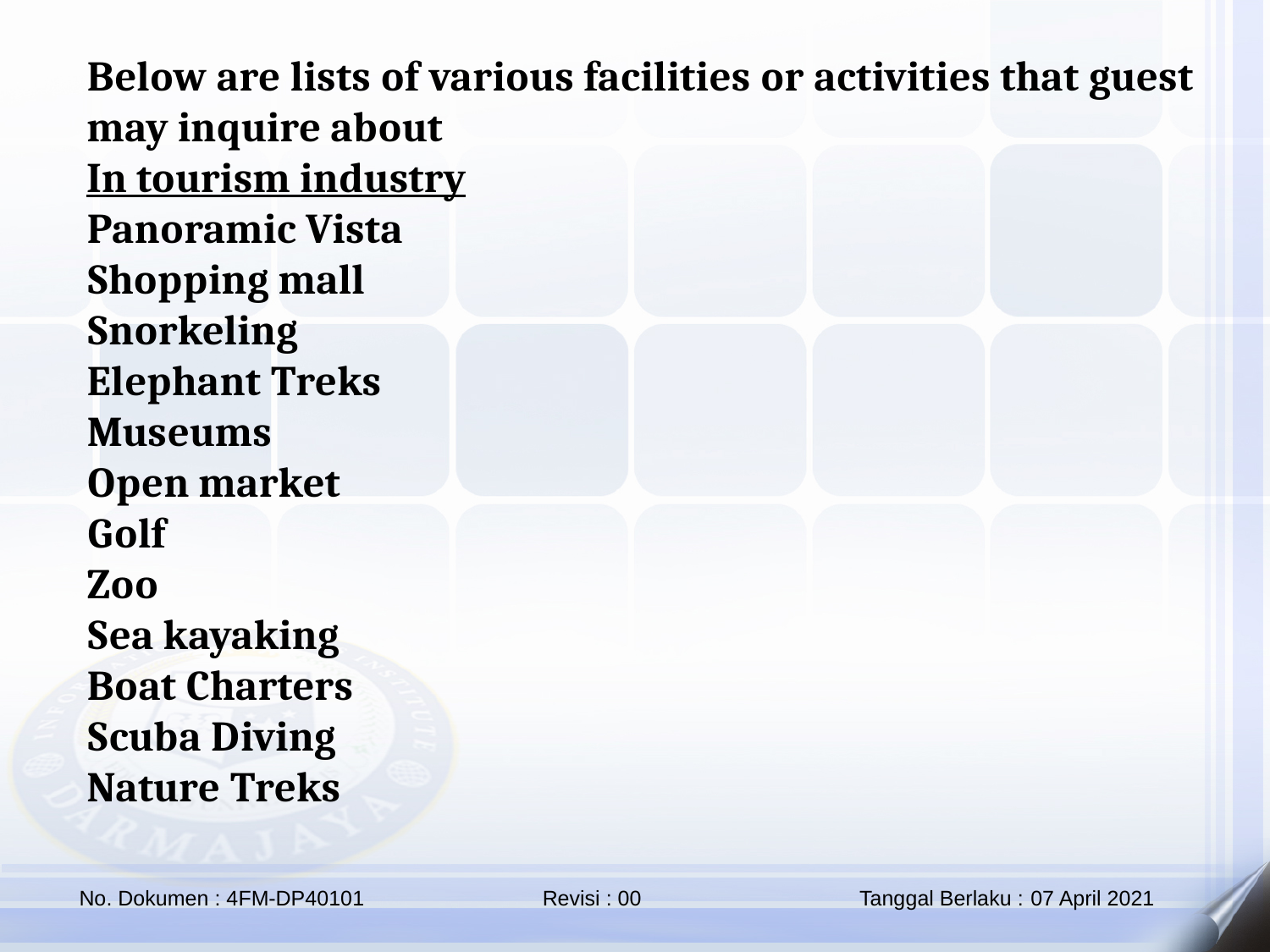

Below are lists of various facilities or activities that guest may inquire about
In tourism industry
Panoramic Vista
Shopping mall
Snorkeling
Elephant Treks
Museums
Open market
Golf
Zoo
Sea kayaking
Boat Charters
Scuba Diving
Nature Treks